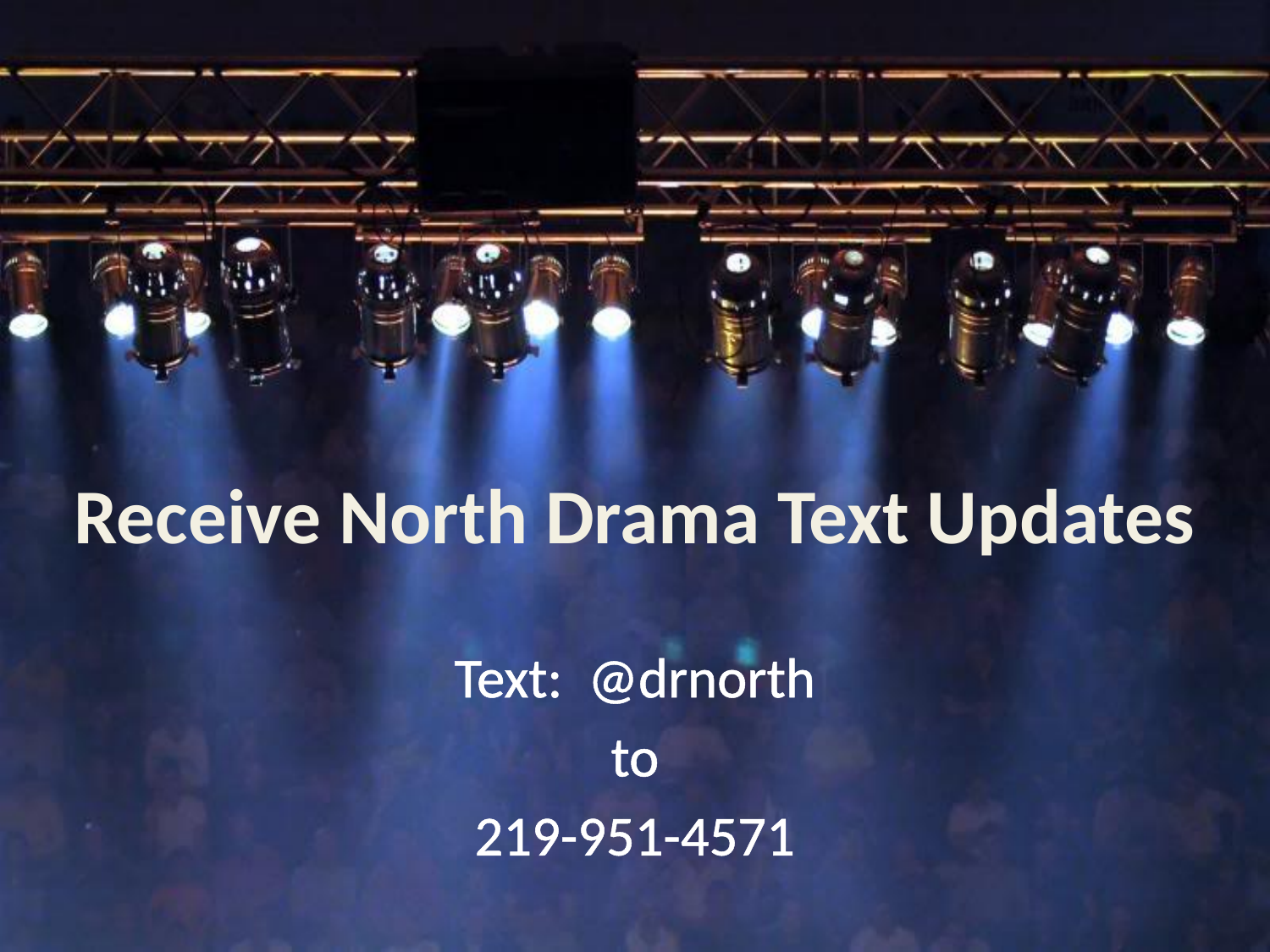

# Receive North Drama Text Updates
Text:  @drnorth
to
219-951-4571